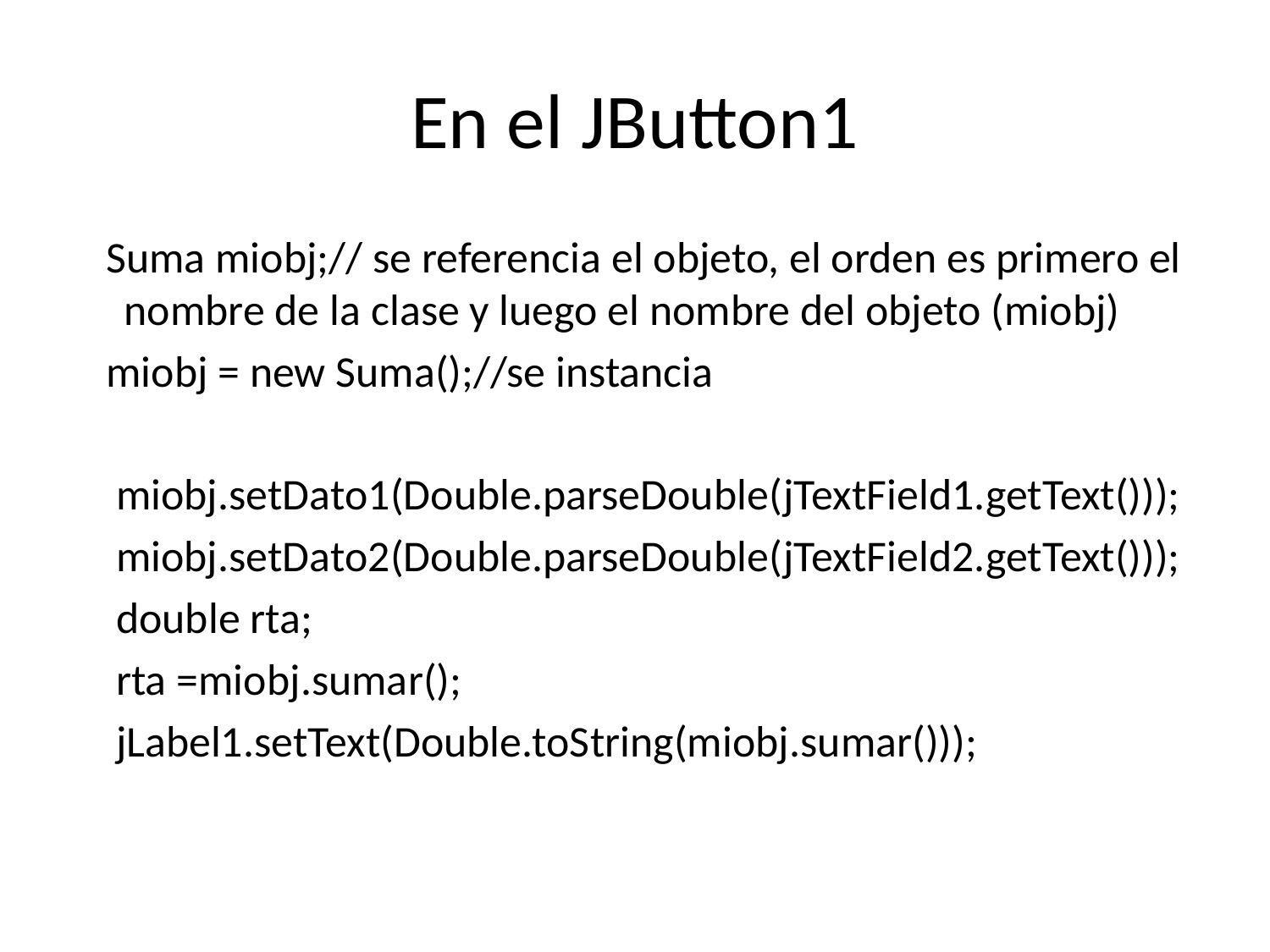

# En el JButton1
   Suma miobj;// se referencia el objeto, el orden es primero el nombre de la clase y luego el nombre del objeto (miobj)
   miobj = new Suma();//se instancia

    miobj.setDato1(Double.parseDouble(jTextField1.getText()));
    miobj.setDato2(Double.parseDouble(jTextField2.getText()));
    double rta;
    rta =miobj.sumar();
    jLabel1.setText(Double.toString(miobj.sumar()));